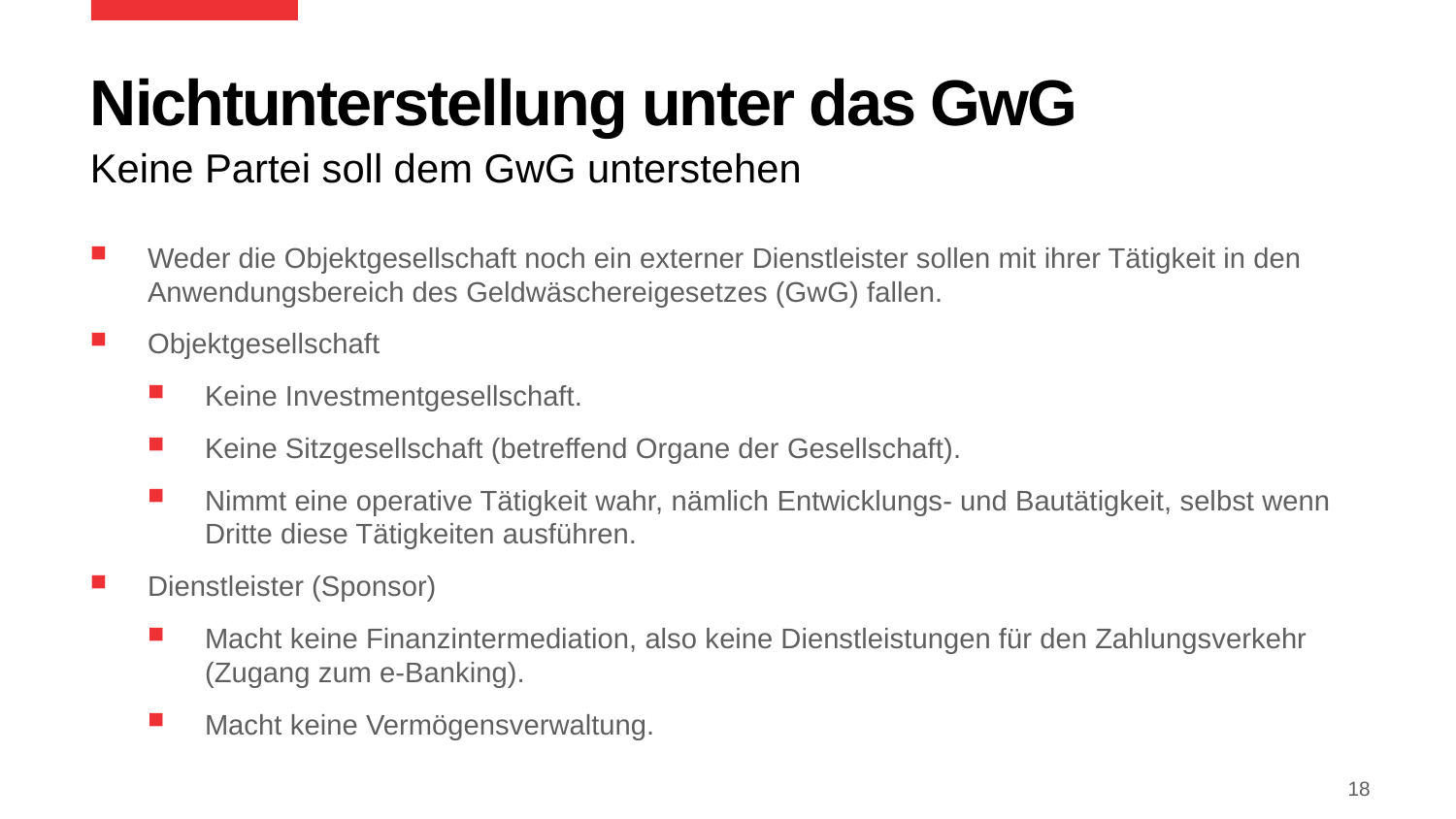

# Nichtunterstellung unter das GwG
Keine Partei soll dem GwG unterstehen
Weder die Objektgesellschaft noch ein externer Dienstleister sollen mit ihrer Tätigkeit in den Anwendungsbereich des Geldwäschereigesetzes (GwG) fallen.
Objektgesellschaft
Keine Investmentgesellschaft.
Keine Sitzgesellschaft (betreffend Organe der Gesellschaft).
Nimmt eine operative Tätigkeit wahr, nämlich Entwicklungs- und Bautätigkeit, selbst wenn Dritte diese Tätigkeiten ausführen.
Dienstleister (Sponsor)
Macht keine Finanzintermediation, also keine Dienstleistungen für den Zahlungsverkehr (Zugang zum e-Banking).
Macht keine Vermögensverwaltung.
18